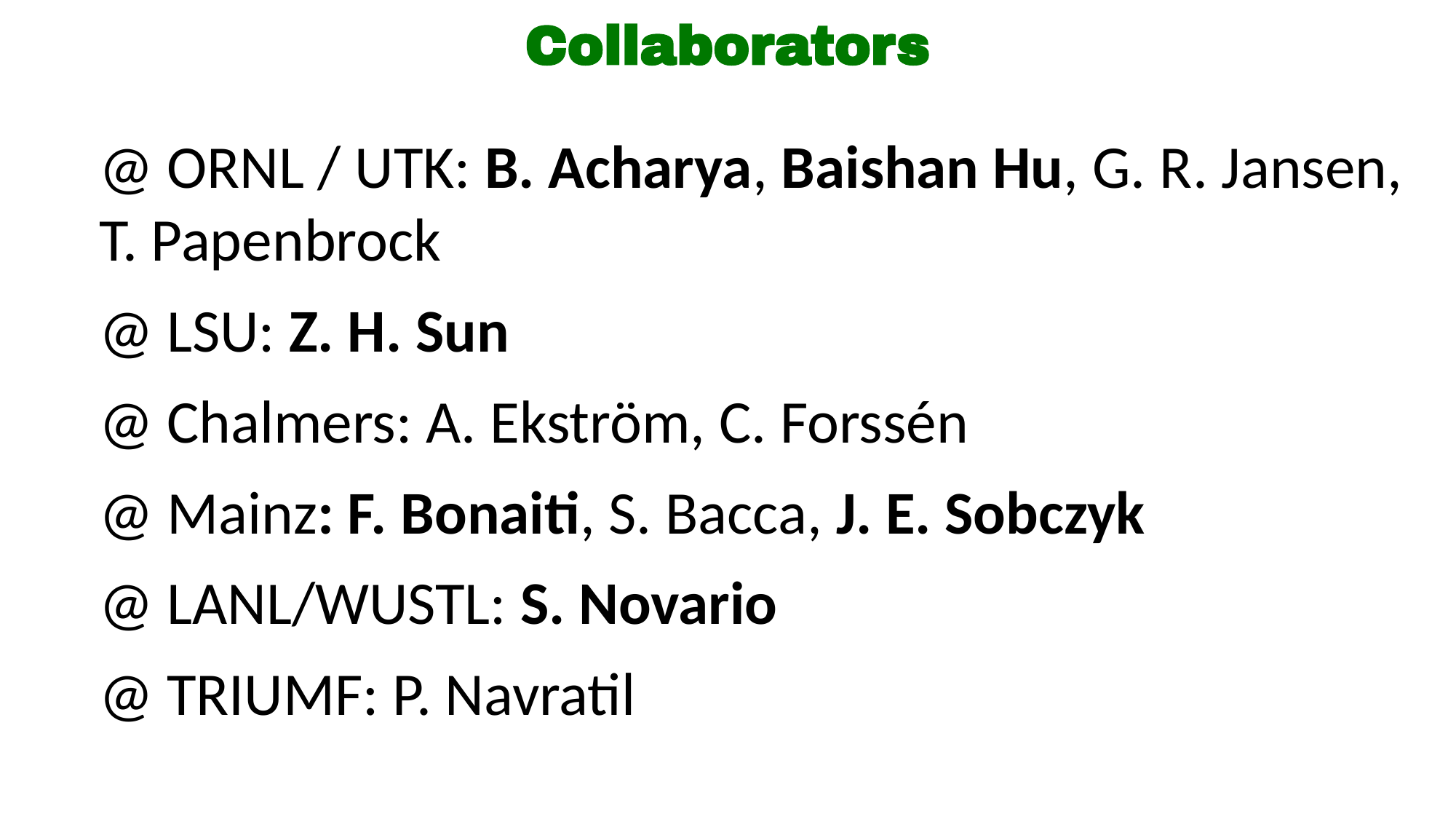

Collaborators
@ ORNL / UTK: B. Acharya, Baishan Hu, G. R. Jansen, T. Papenbrock
@ LSU: Z. H. Sun
@ Chalmers: A. Ekström, C. Forssén
@ Mainz: F. Bonaiti, S. Bacca, J. E. Sobczyk
@ LANL/WUSTL: S. Novario
@ TRIUMF: P. Navratil